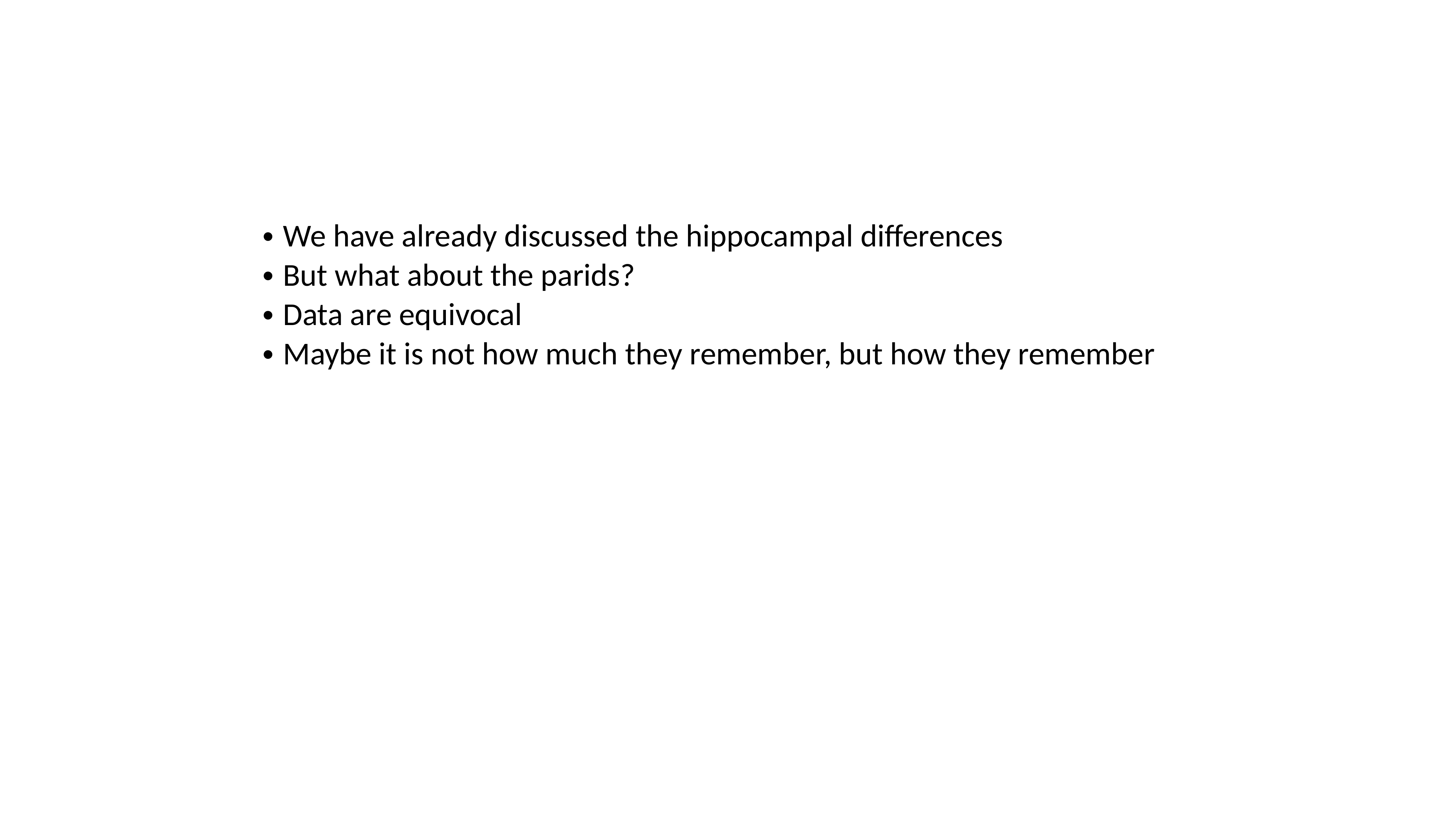

We have already discussed the hippocampal differences
But what about the parids?
Data are equivocal
Maybe it is not how much they remember, but how they remember